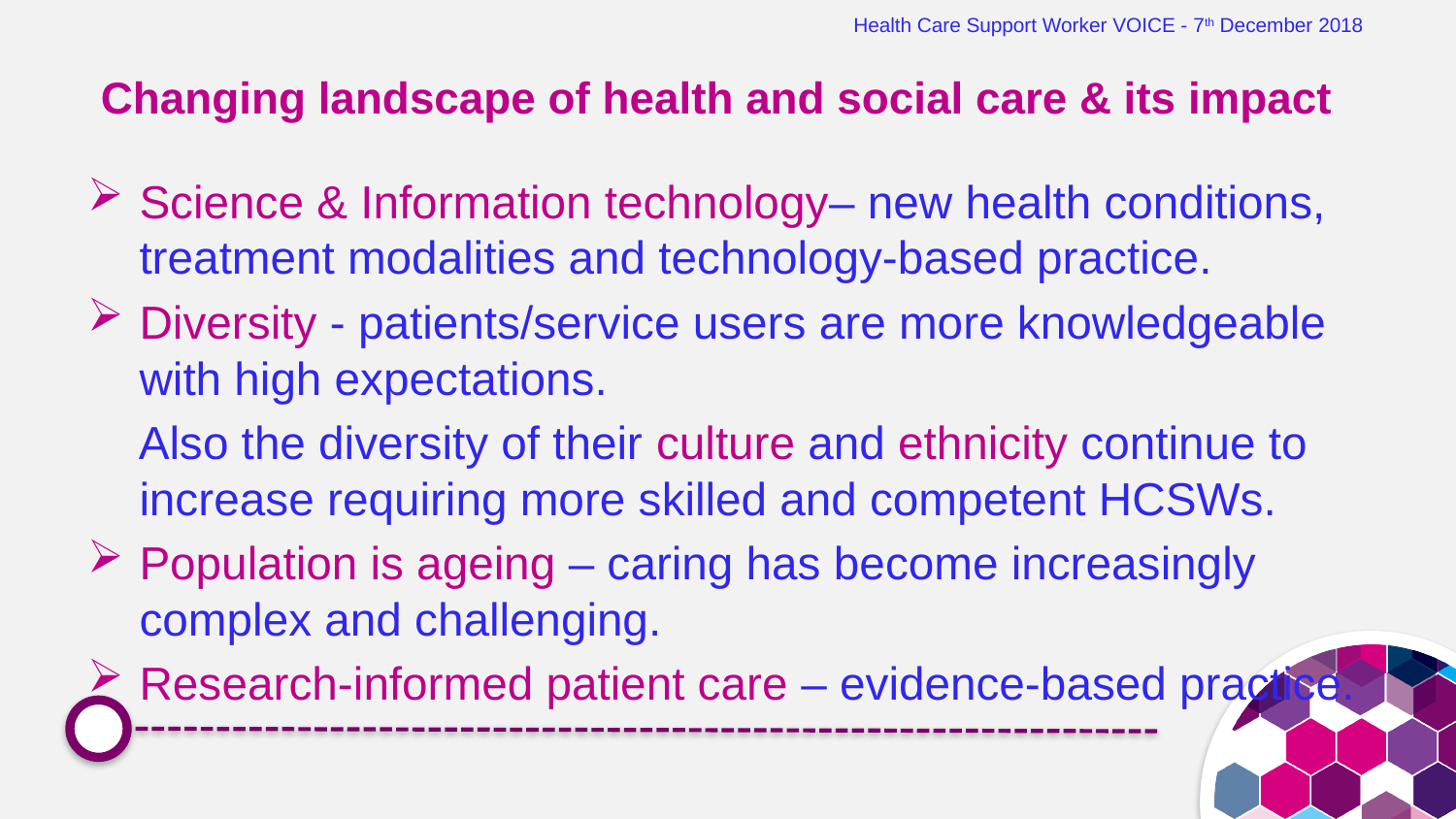

Health Care Support Worker VOICE - 7th December 2018
# Changing landscape of health and social care & its impact
Science & Information technology– new health conditions, treatment modalities and technology-based practice.
Diversity - patients/service users are more knowledgeable with high expectations.
    Also the diversity of their culture and ethnicity continue to increase requiring more skilled and competent HCSWs.
Population is ageing – caring has become increasingly complex and challenging.
Research-informed patient care – evidence-based practice.